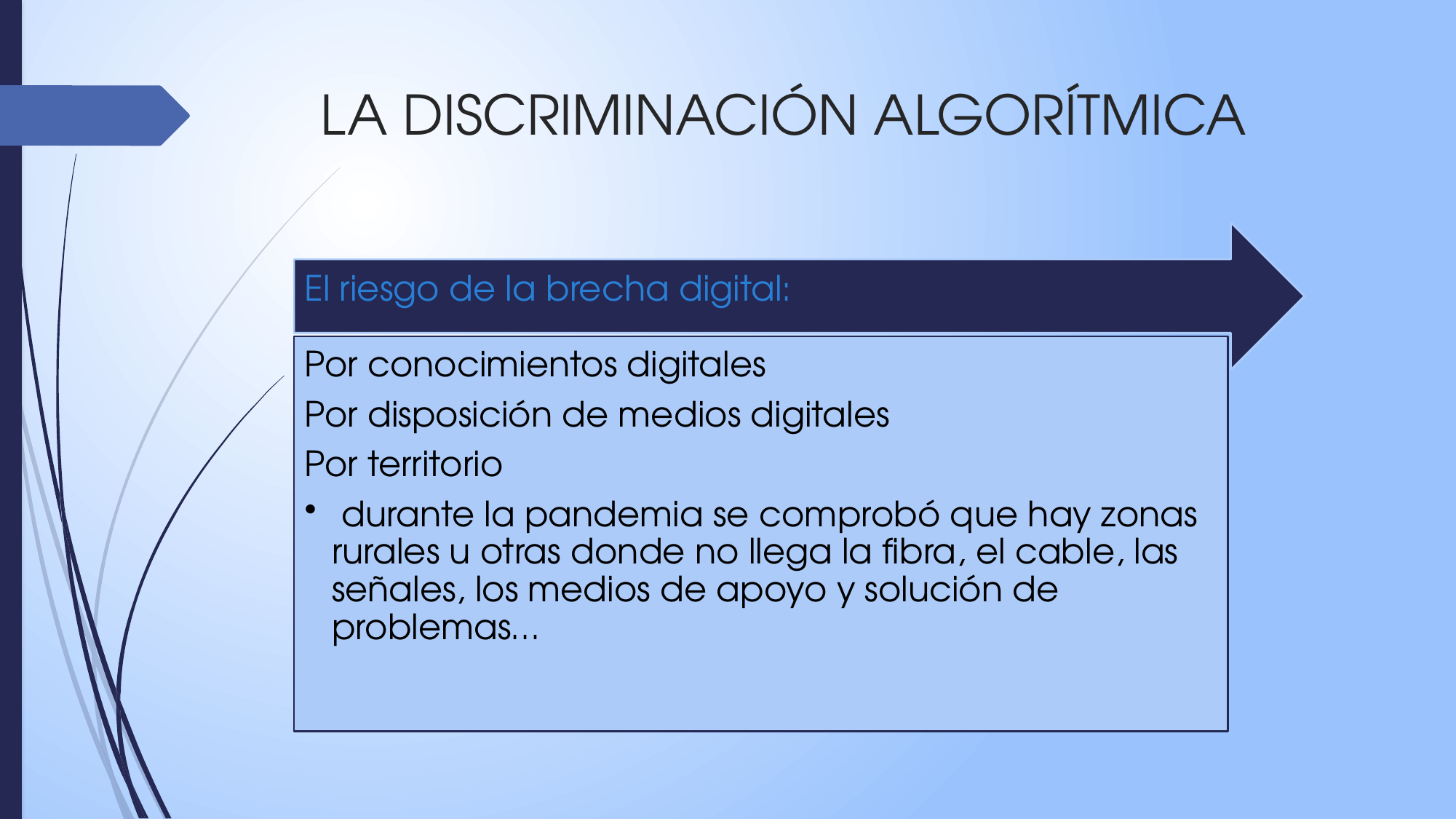

# LA DISCRIMINACIÓN ALGORÍTMICA

El riesgo de la brecha digital:
Por conocimientos digitales
Por disposición de medios digitales
Por territorio
 durante la pandemia se comprobó que hay zonas rurales u otras donde no llega la fibra, el cable, las señales, los medios de apoyo y solución de problemas…